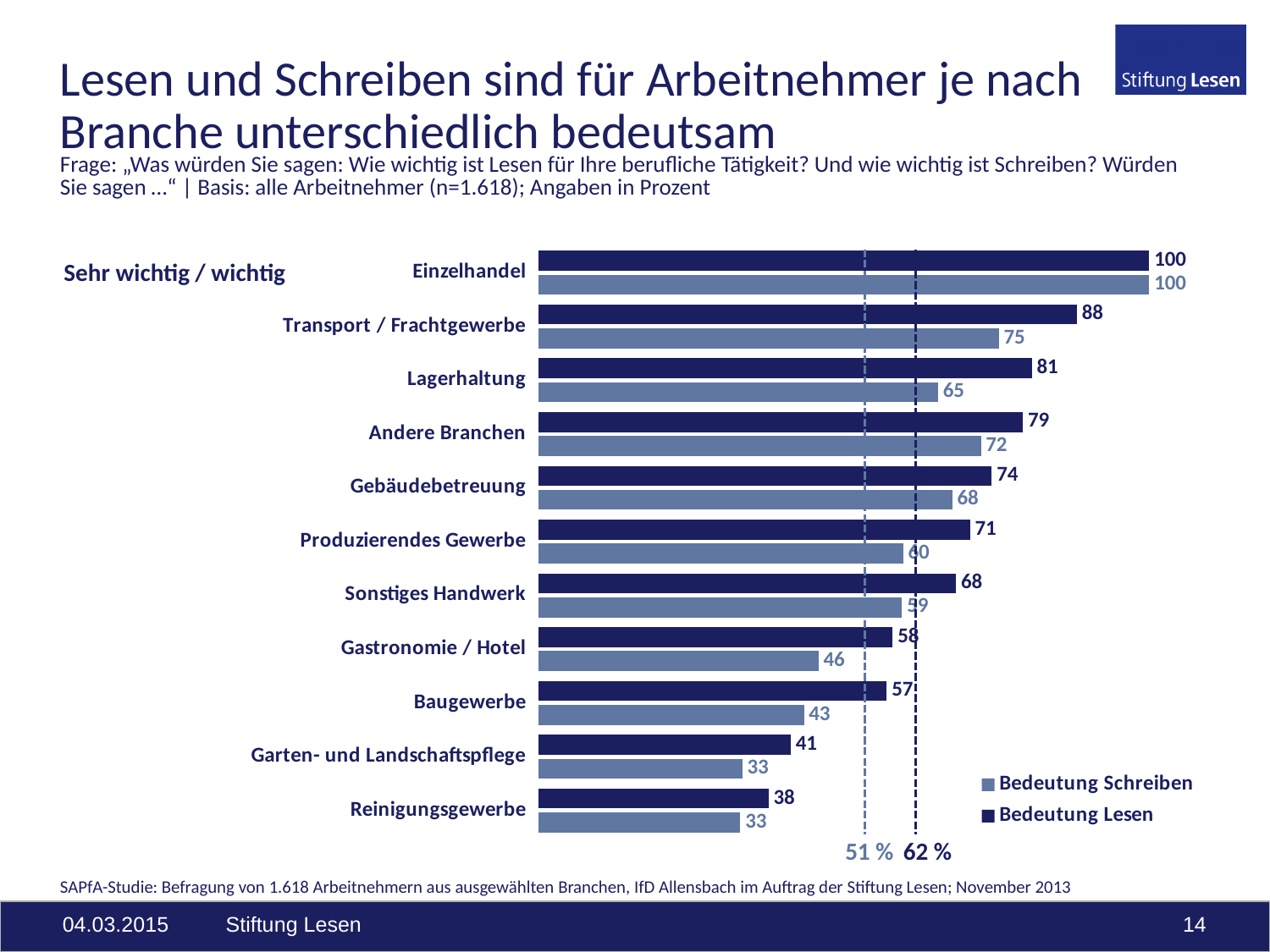

# Lesen und Schreiben sind für Arbeitnehmer je nach Branche unterschiedlich bedeutsam
Frage: „Was würden Sie sagen: Wie wichtig ist Lesen für Ihre berufliche Tätigkeit? Und wie wichtig ist Schreiben? Würden Sie sagen …“ | Basis: alle Arbeitnehmer (n=1.618); Angaben in Prozent

### Chart

| Category | Bedeutung Lesen | Bedeutung Schreiben |
|---|---|---|
| Einzelhandel | 100.0 | 100.0 |
| Transport / Frachtgewerbe | 88.15165876777252 | 75.355 |
| Lagerhaltung | 80.76923076923077 | 65.384 |
| Andere Branchen | 79.31034482758619 | 72.413 |
| Gebäudebetreuung | 74.19354838709677 | 67.7419 |
| Produzierendes Gewerbe | 70.64676616915423 | 59.701 |
| Sonstiges Handwerk | 68.35443037974683 | 59.4936 |
| Gastronomie / Hotel | 57.974683544303794 | 45.82278 |
| Baugewerbe | 57.01357466063348 | 43.4389 |
| Garten- und Landschaftspflege | 41.30434782608695 | 33.33 |
| Reinigungsgewerbe | 37.61467889908257 | 33.0275 |
Sehr wichtig / wichtig
51 %
62 %
SAPfA-Studie: Befragung von 1.618 Arbeitnehmern aus ausgewählten Branchen, IfD Allensbach im Auftrag der Stiftung Lesen; November 2013

04.03.2015
Stiftung Lesen
14